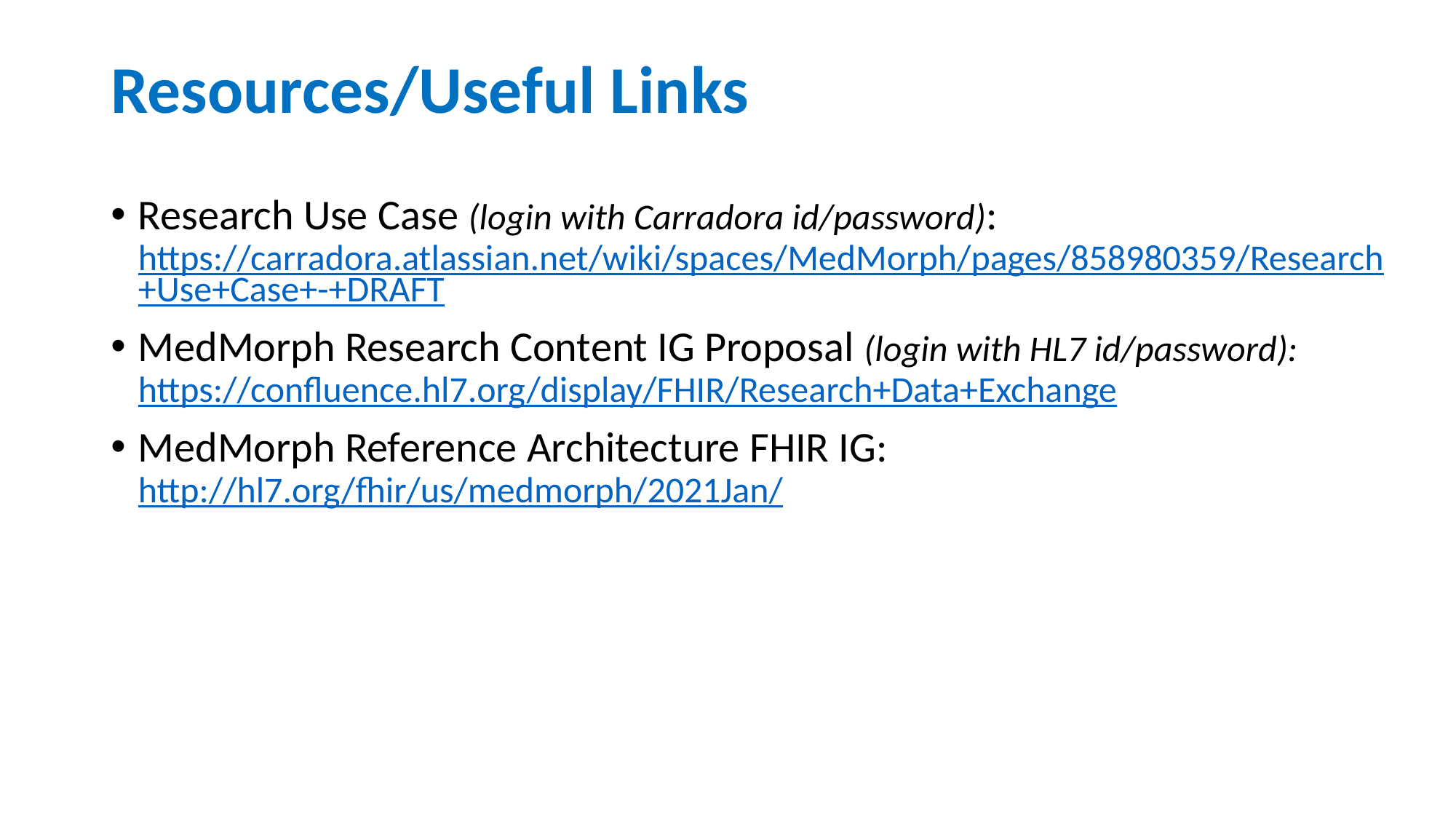

# Resources/Useful Links
Research Use Case (login with Carradora id/password): https://carradora.atlassian.net/wiki/spaces/MedMorph/pages/858980359/Research+Use+Case+-+DRAFT
MedMorph Research Content IG Proposal (login with HL7 id/password):  https://confluence.hl7.org/display/FHIR/Research+Data+Exchange
MedMorph Reference Architecture FHIR IG: http://hl7.org/fhir/us/medmorph/2021Jan/